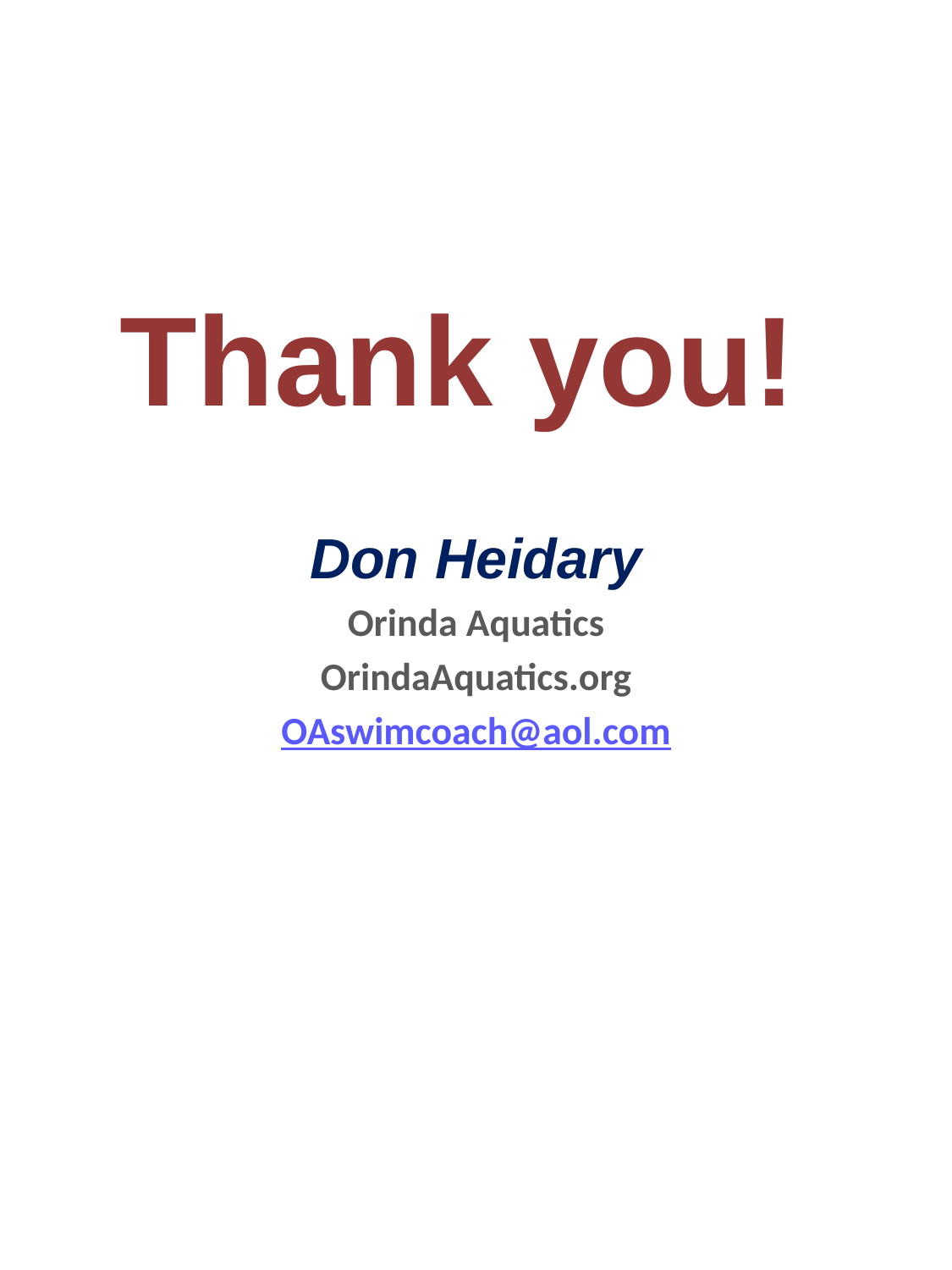

Thank you!

Don Heidary
Orinda Aquatics
OrindaAquatics.org
OAswimcoach@aol.com
Orinda Aquatics
198